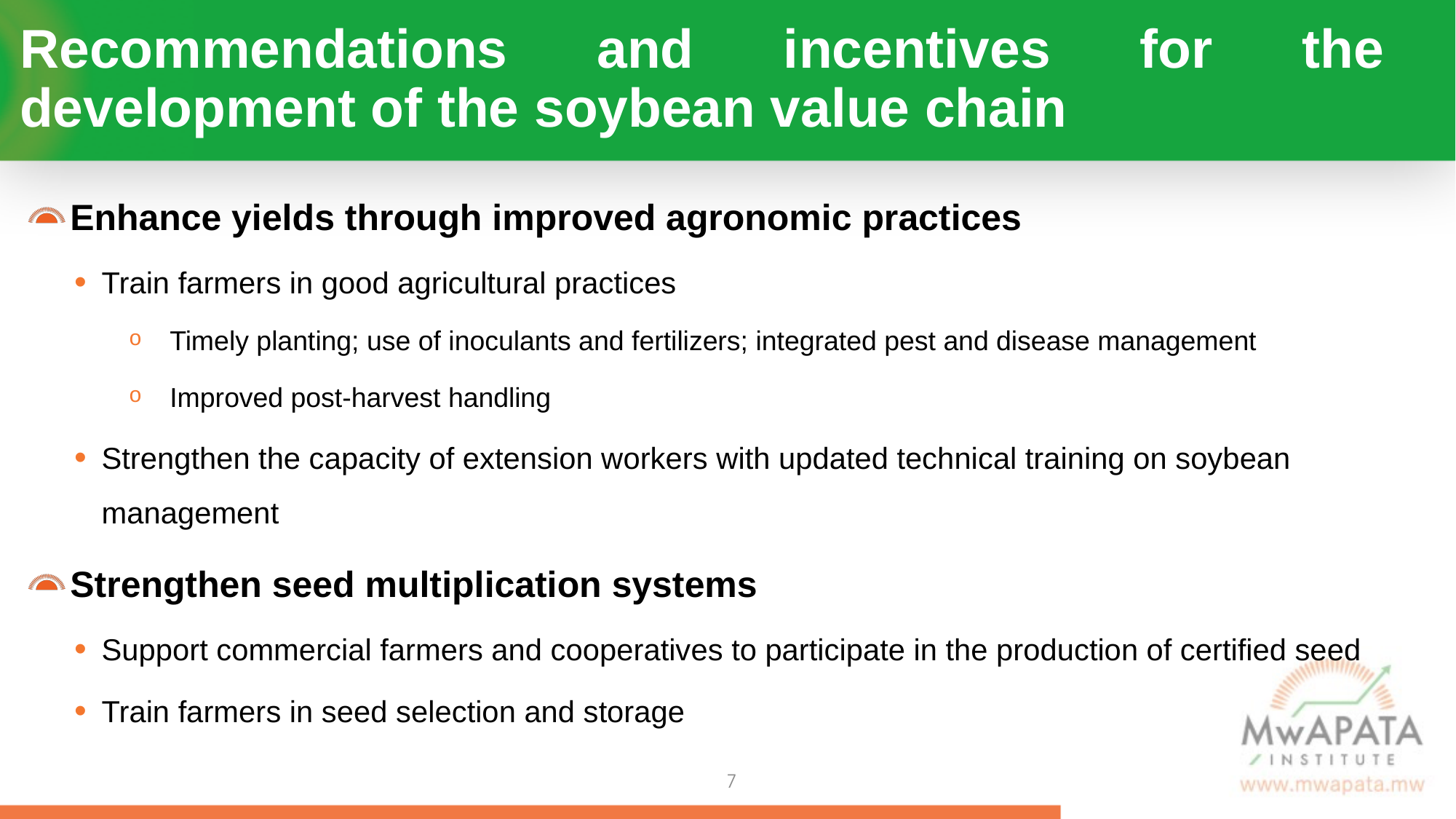

# Recommendations and incentives for the development of the soybean value chain
Enhance yields through improved agronomic practices
Train farmers in good agricultural practices
Timely planting; use of inoculants and fertilizers; integrated pest and disease management
Improved post-harvest handling
Strengthen the capacity of extension workers with updated technical training on soybean management
Strengthen seed multiplication systems
Support commercial farmers and cooperatives to participate in the production of certified seed
Train farmers in seed selection and storage

7